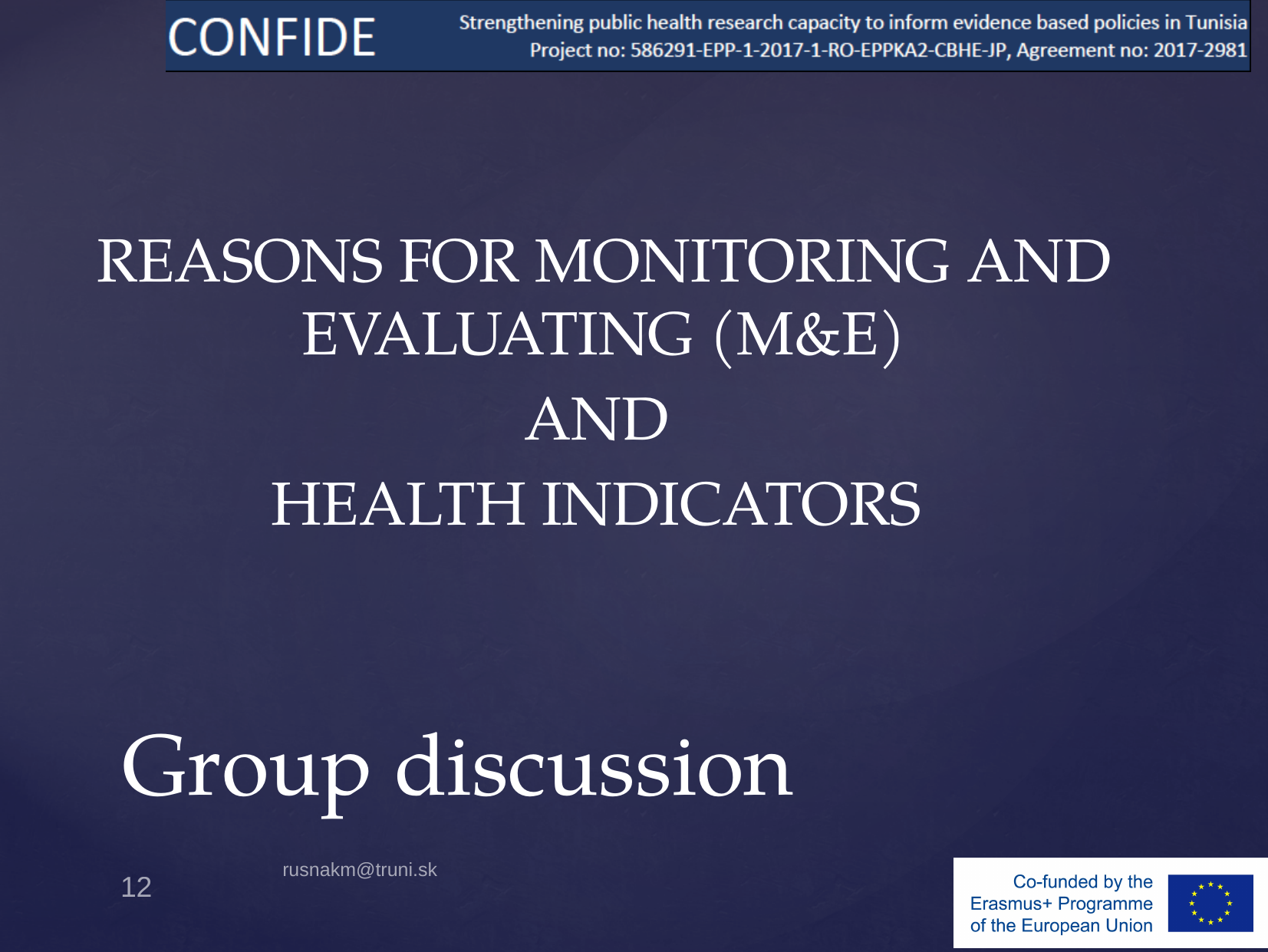

REASONS FOR MONITORING AND EVALUATING (M&E)
AND
HEALTH INDICATORS
# Group discussion
rusnakm@truni.sk
12